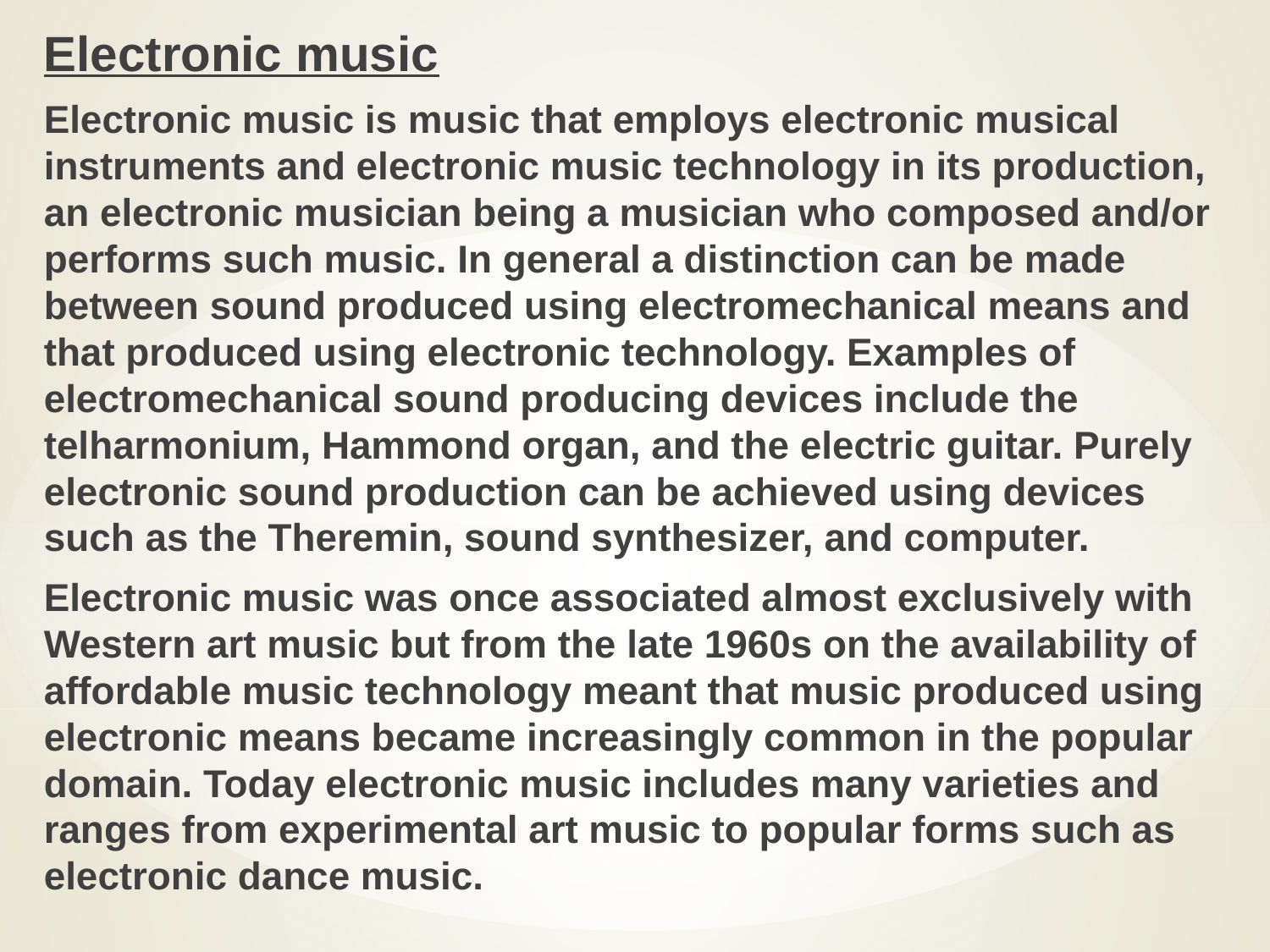

Electronic music
Electronic music is music that employs electronic musical instruments and electronic music technology in its production, an electronic musician being a musician who composed and/or performs such music. In general a distinction can be made between sound produced using electromechanical means and that produced using electronic technology. Examples of electromechanical sound producing devices include the telharmonium, Hammond organ, and the electric guitar. Purely electronic sound production can be achieved using devices such as the Theremin, sound synthesizer, and computer.
Electronic music was once associated almost exclusively with Western art music but from the late 1960s on the availability of affordable music technology meant that music produced using electronic means became increasingly common in the popular domain. Today electronic music includes many varieties and ranges from experimental art music to popular forms such as electronic dance music.